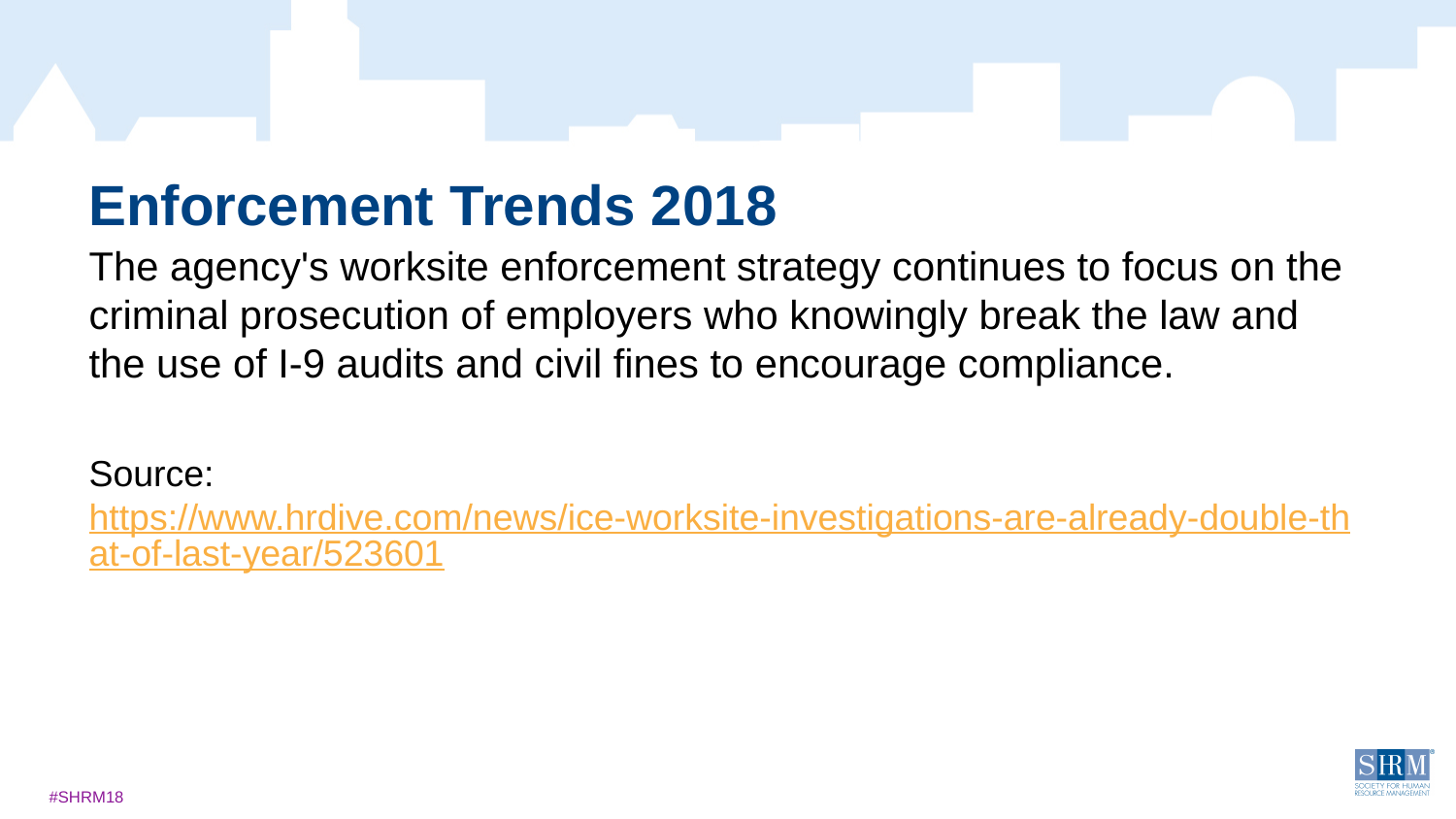

# Enforcement Trends 2018
The agency's worksite enforcement strategy continues to focus on the criminal prosecution of employers who knowingly break the law and the use of I-9 audits and civil fines to encourage compliance.

Source:  https://www.hrdive.com/news/ice-worksite-investigations-are-already-double-that-of-last-year/523601